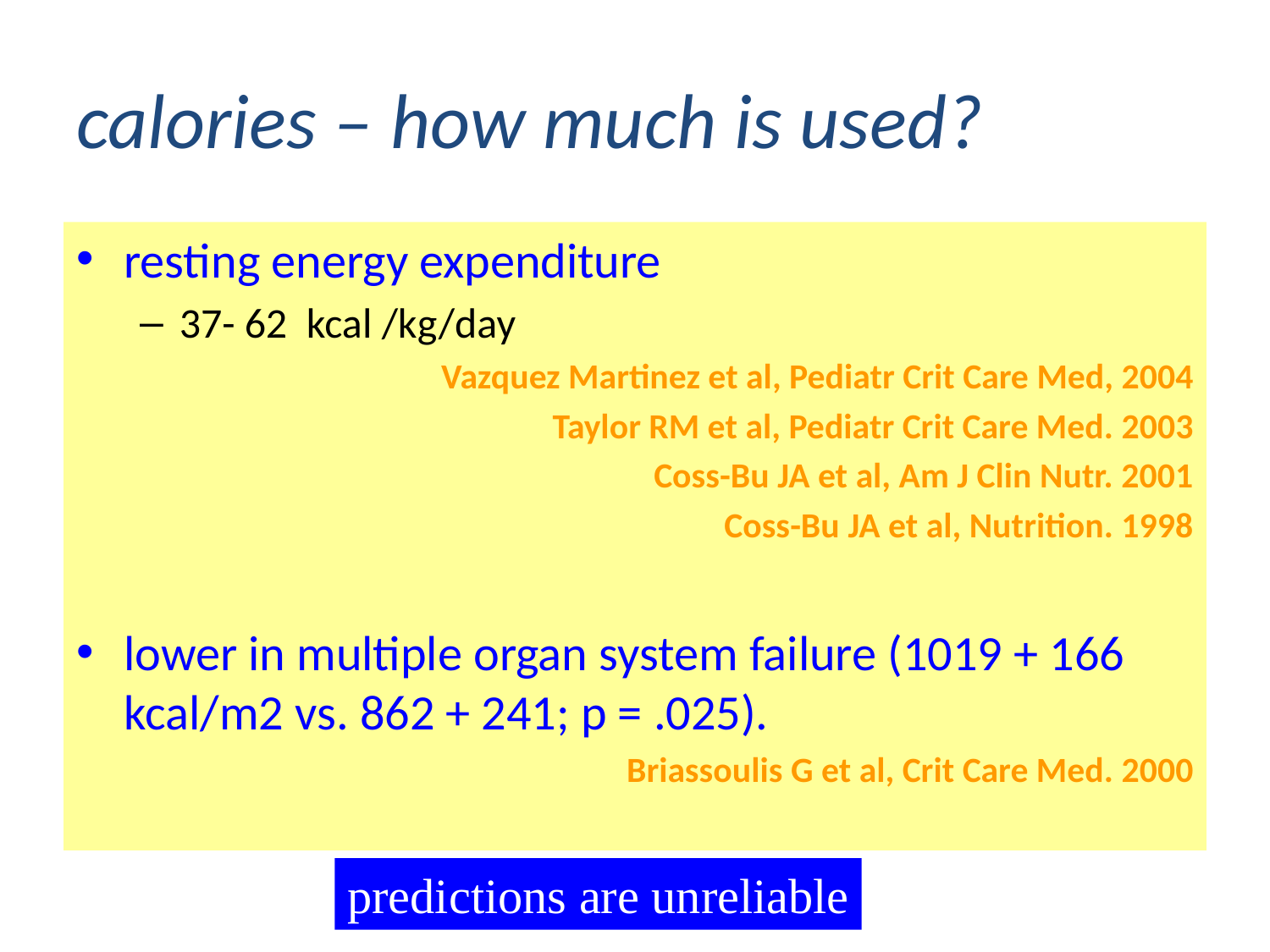

# calories – how much is used?
resting energy expenditure
37- 62  kcal /kg/day
Vazquez Martinez et al, Pediatr Crit Care Med, 2004
Taylor RM et al, Pediatr Crit Care Med. 2003
Coss-Bu JA et al, Am J Clin Nutr. 2001
Coss-Bu JA et al, Nutrition. 1998

lower in multiple organ system failure (1019 + 166 kcal/m2 vs. 862 + 241; p = .025).
Briassoulis G et al, Crit Care Med. 2000
predictions are unreliable